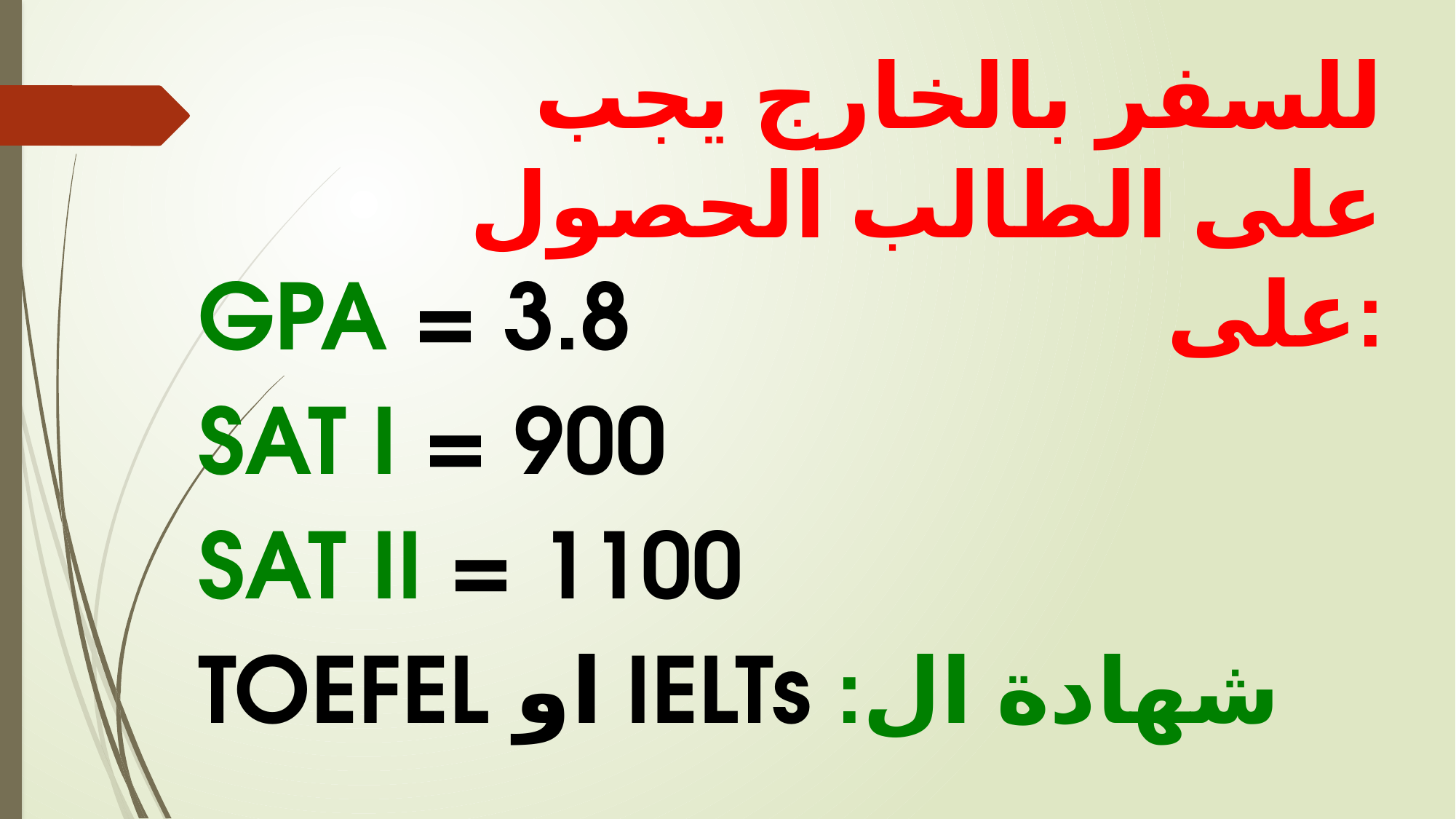

# للسفر بالخارج يجب على الطالب الحصول على:
GPA = 3.8
SAT I = 900
SAT II = 1100
TOEFEL او IELTs :شهادة ال